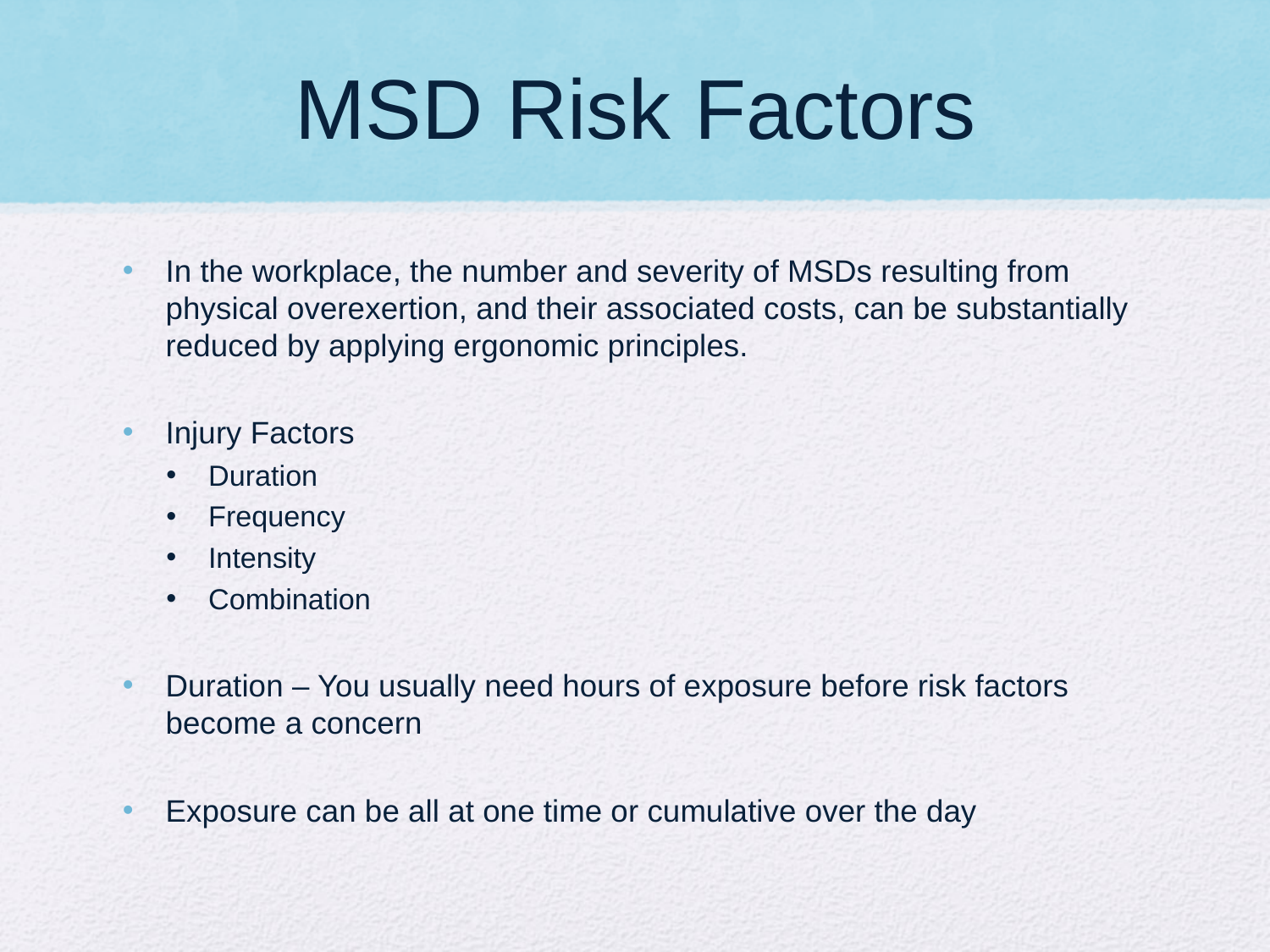

# MSD Risk Factors
In the workplace, the number and severity of MSDs resulting from physical overexertion, and their associated costs, can be substantially reduced by applying ergonomic principles.

Injury Factors
Duration
Frequency
Intensity
Combination

Duration – You usually need hours of exposure before risk factors become a concern

Exposure can be all at one time or cumulative over the day